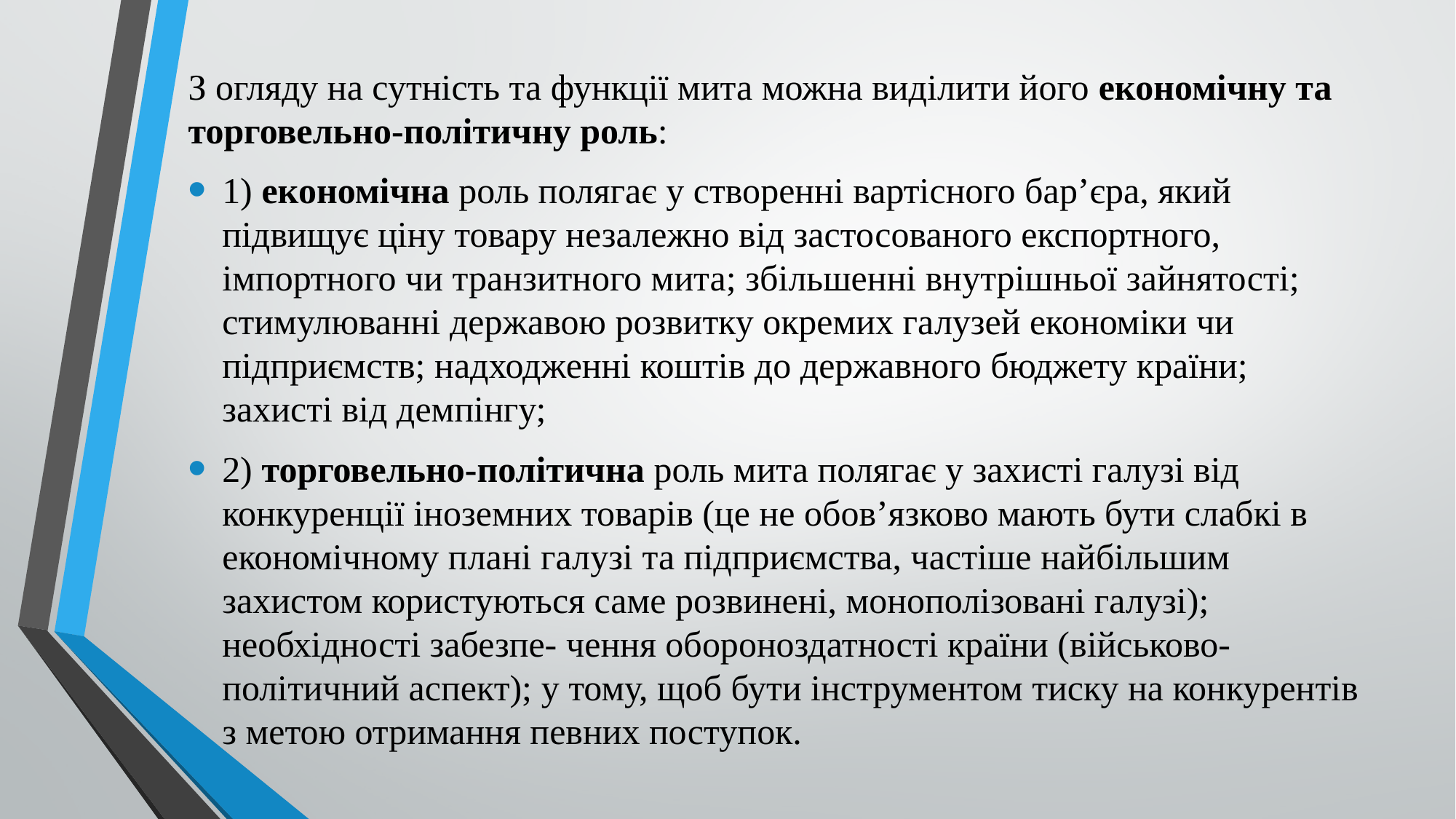

З огляду на сутність та функції мита можна виділити його економічну та торговельно-політичну роль:
1) економічна роль полягає у створенні вартісного бар’єра, який підвищує ціну товару незалежно від застосованого експортного, імпортного чи транзитного мита; збільшенні внутрішньої зайнятості; стимулюванні державою розвитку окремих галузей економіки чи підприємств; надходженні коштів до державного бюджету країни; захисті від демпінгу;
2) торговельно-політична роль мита полягає у захисті галузі від конкуренції іноземних товарів (це не обов’язково мають бути слабкі в економічному плані галузі та підприємства, частіше найбільшим захистом користуються саме розвинені, монополізовані галузі); необхідності забезпе- чення обороноздатності країни (військово-політичний аспект); у тому, щоб бути інструментом тиску на конкурентів з метою отримання певних поступок.